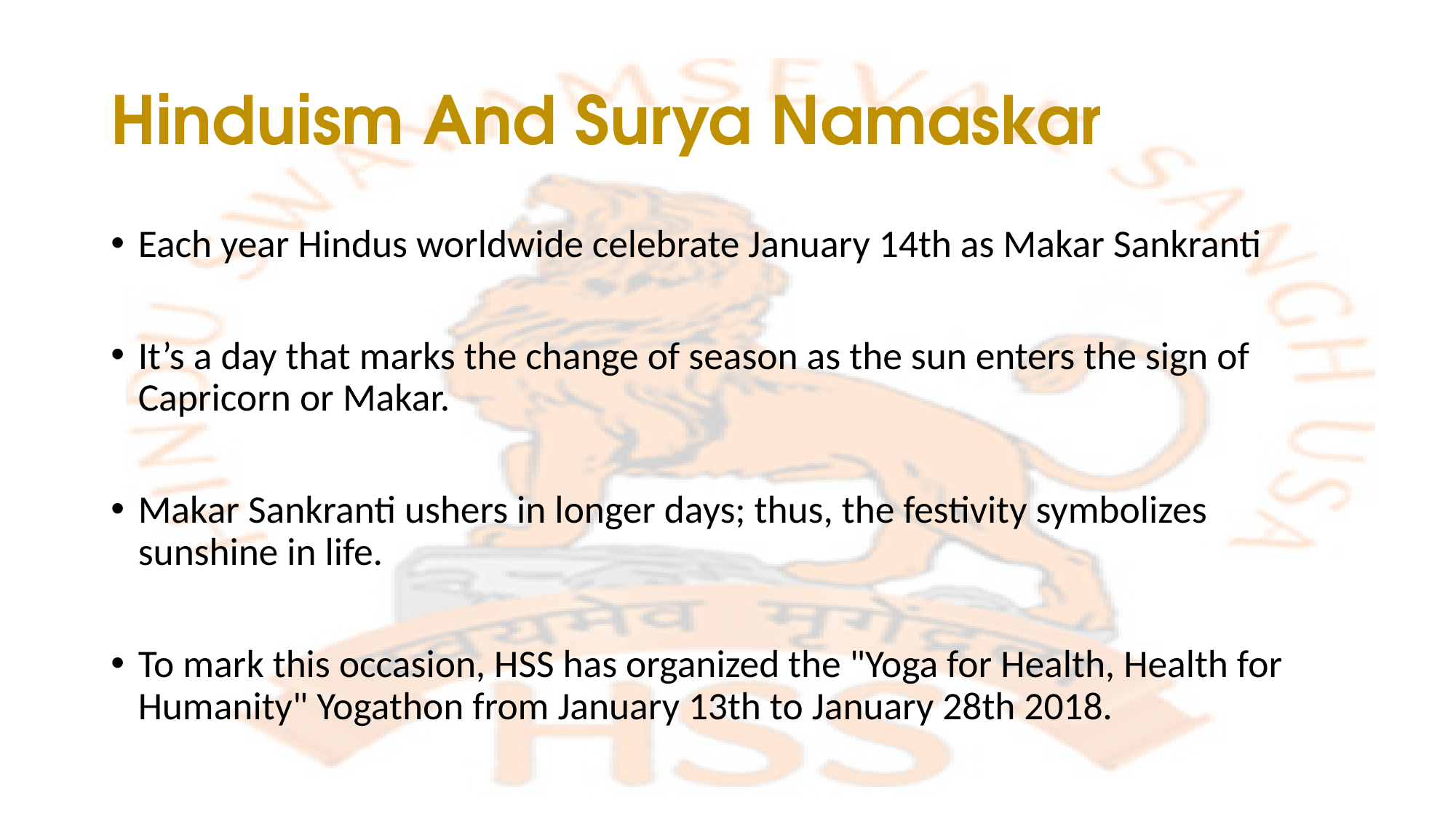

# Hinduism And Surya Namaskar
Each year Hindus worldwide celebrate January 14th as Makar Sankranti

It’s a day that marks the change of season as the sun enters the sign of Capricorn or Makar.

Makar Sankranti ushers in longer days; thus, the festivity symbolizes sunshine in life.

To mark this occasion, HSS has organized the "Yoga for Health, Health for Humanity" Yogathon from January 13th to January 28th 2018.